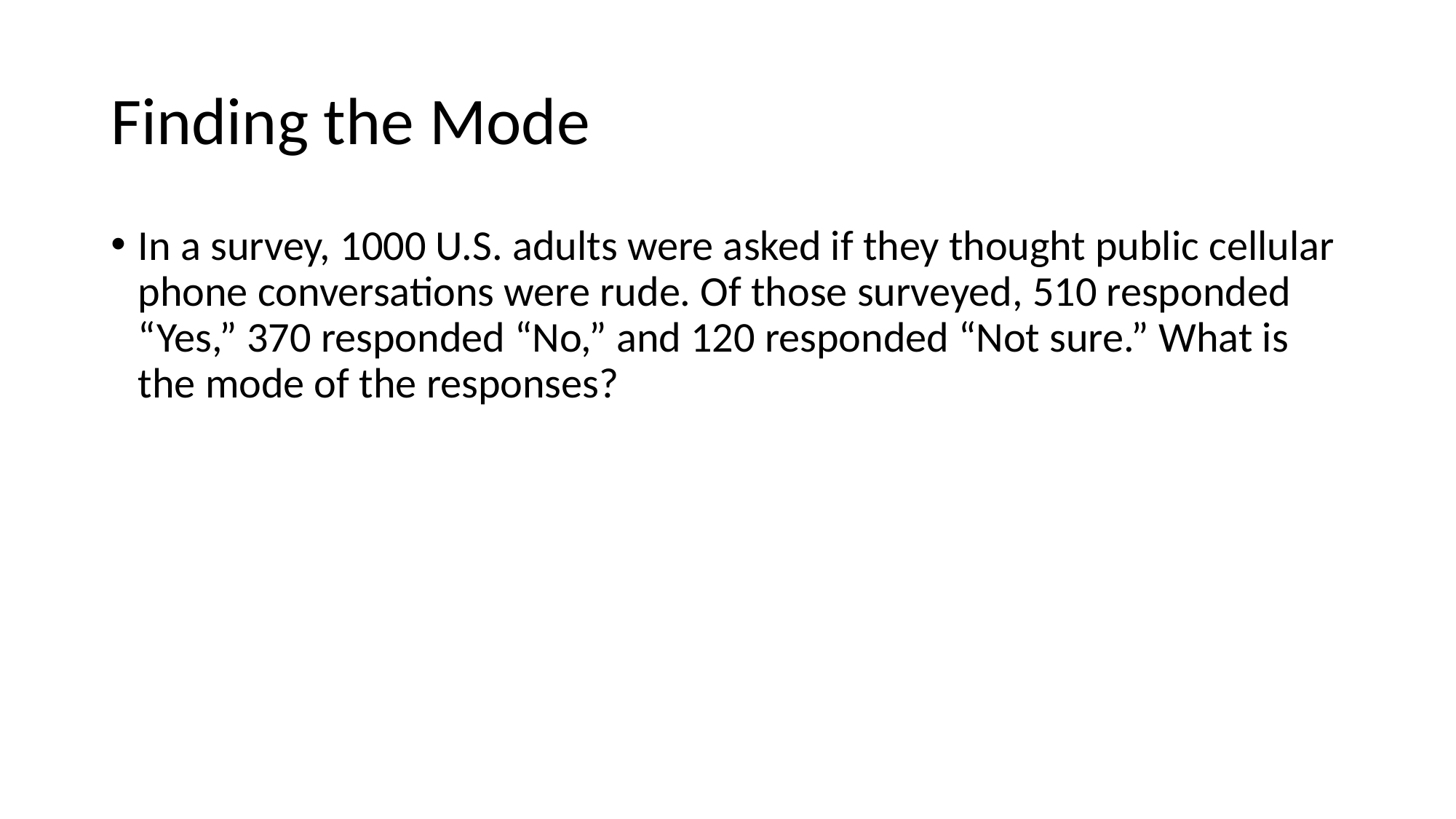

# Finding the Mode
In a survey, 1000 U.S. adults were asked if they thought public cellular phone conversations were rude. Of those surveyed, 510 responded “Yes,” 370 responded “No,” and 120 responded “Not sure.” What is the mode of the responses?